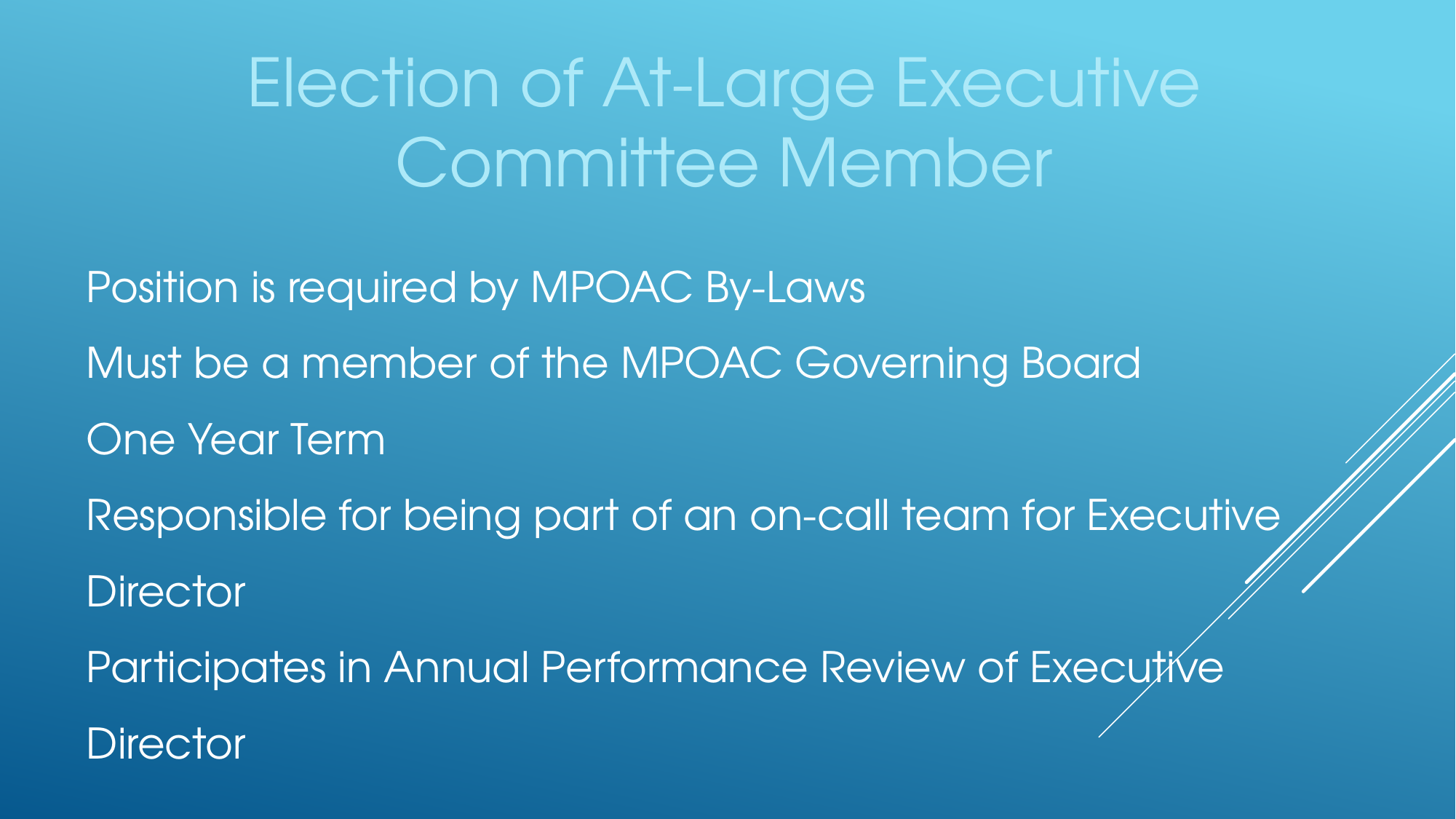

Election of At-Large Executive Committee Member
# Position is required by MPOAC By-Laws Must be a member of the MPOAC Governing Board One Year Term Responsible for being part of an on-call team for Executive 	Director Participates in Annual Performance Review of Executive 	Director